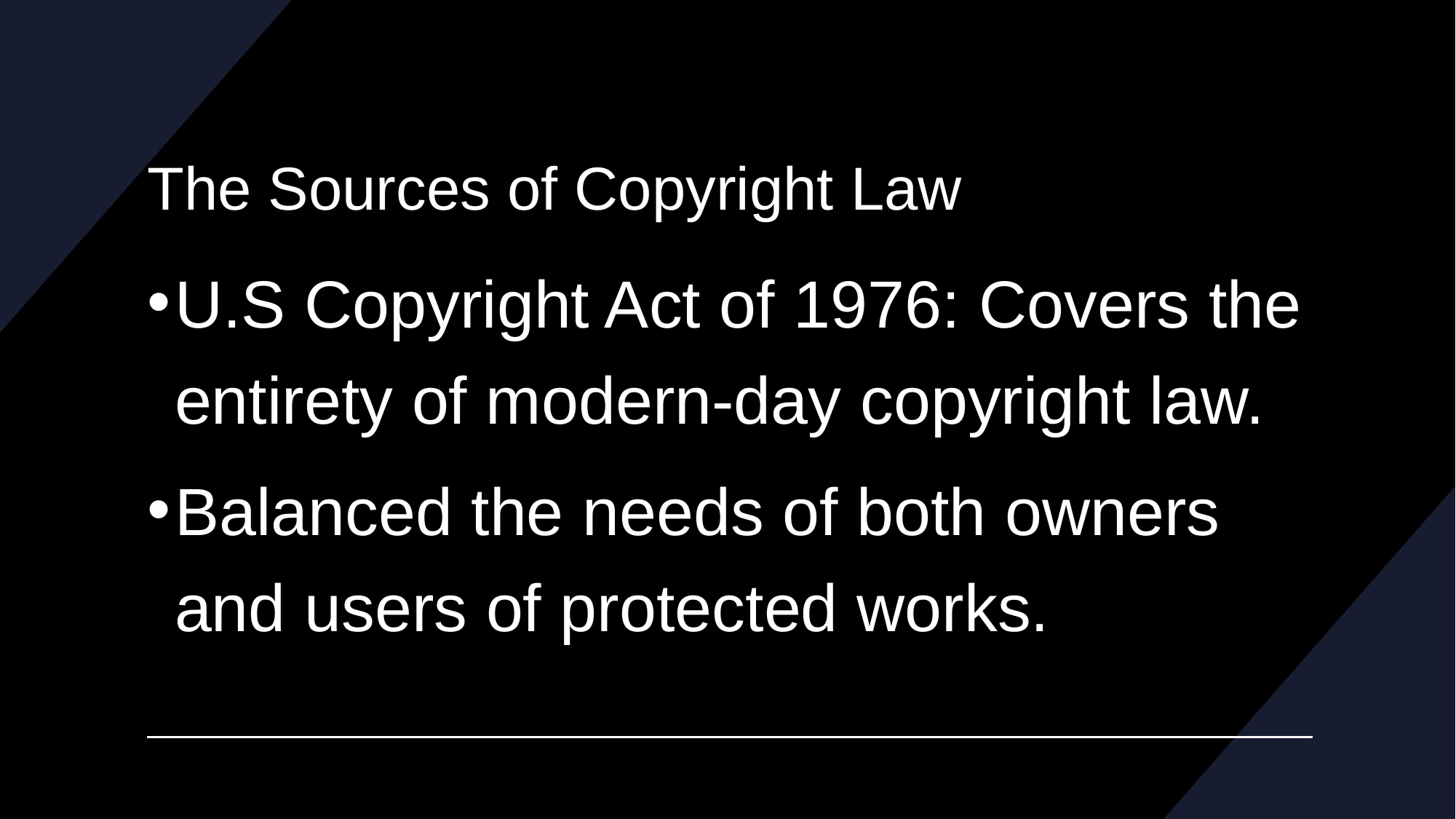

# The Sources of Copyright Law
U.S Copyright Act of 1976: Covers the entirety of modern-day copyright law.
Balanced the needs of both owners and users of protected works.